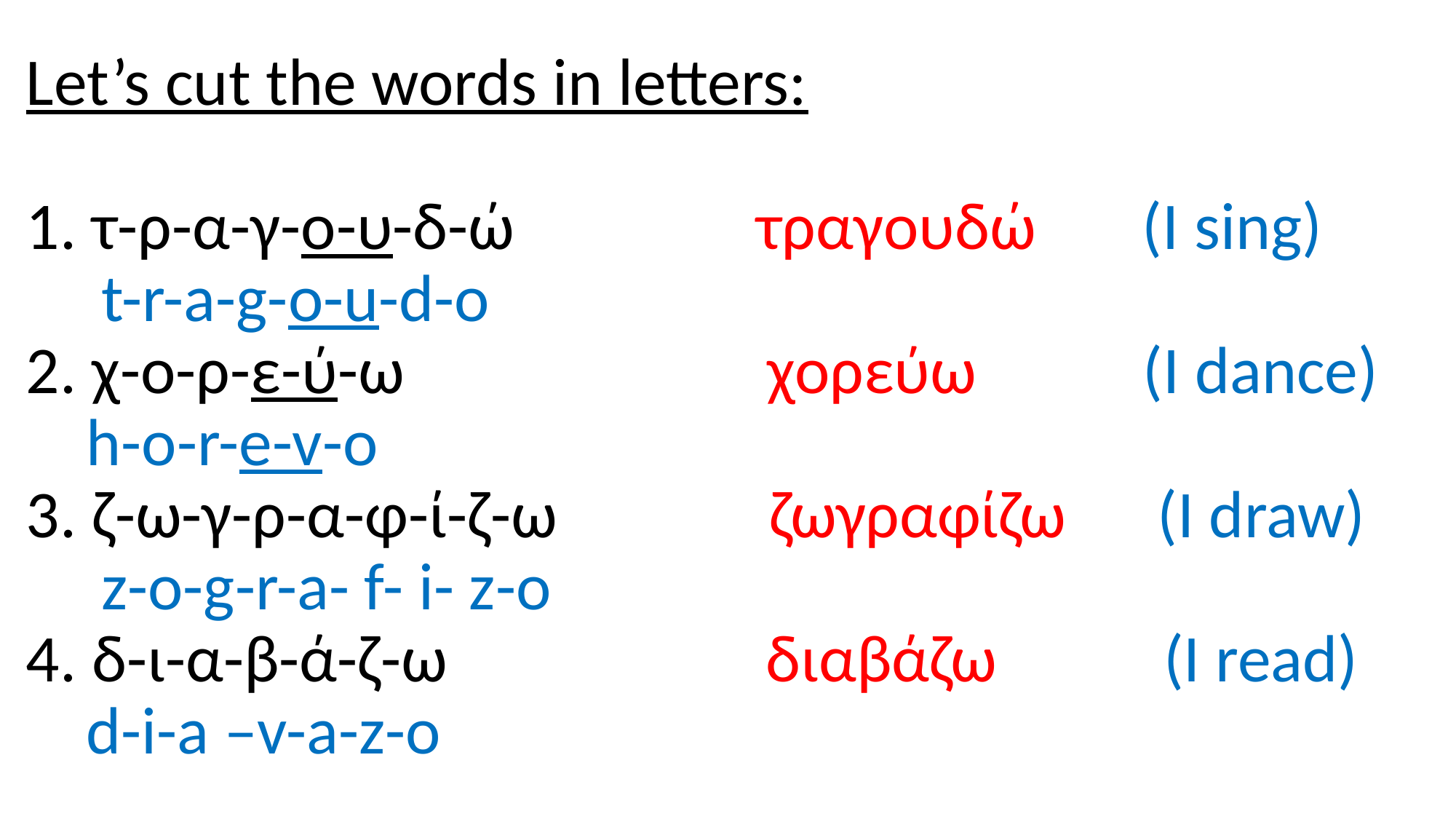

# Let’s cut the words in letters: 1. τ-ρ-α-γ-ο-υ-δ-ώ                τραγουδώ       (I sing) t-r-a-g-o-u-d-o 2. χ-ο-ρ-ε-ύ-ω                        χορεύω           (I dance) h-o-r-e-v-o 3. ζ-ω-γ-ρ-α-φ-ί-ζ-ω              ζωγραφίζω      (I draw) z-o-g-r-a- f- i- z-o 4. δ-ι-α-β-ά-ζ-ω                     διαβάζω           (I read) d-i-a –v-a-z-o